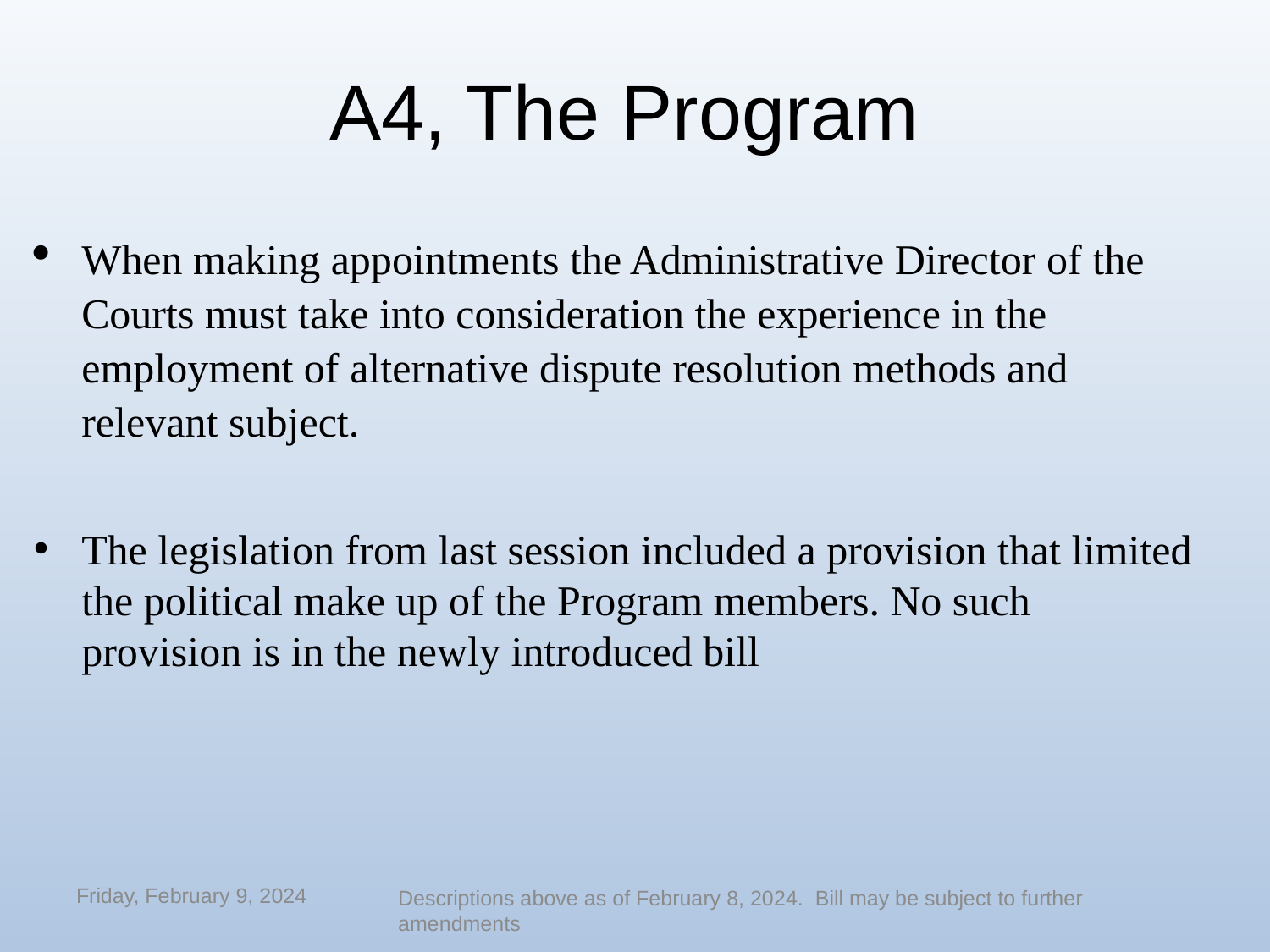

# A4, The Program
When making appointments the Administrative Director of the Courts must take into consideration the experience in the employment of alternative dispute resolution methods and relevant subject.

The legislation from last session included a provision that limited the political make up of the Program members. No such provision is in the newly introduced bill

Descriptions above as of February 8, 2024.  Bill may be subject to further amendments
Friday, February 9, 2024